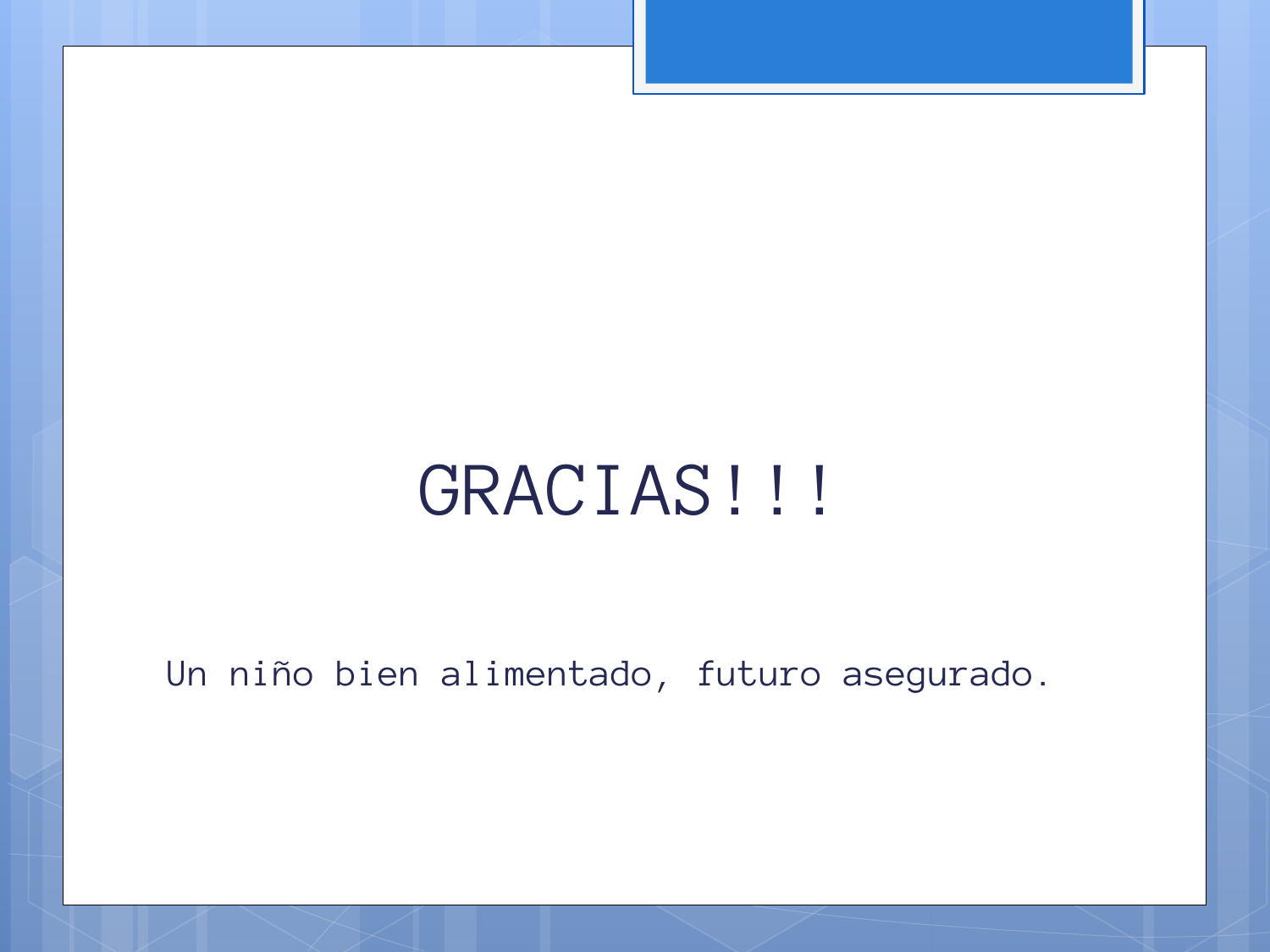

GRACIAS!!!

Un niño bien alimentado, futuro asegurado.